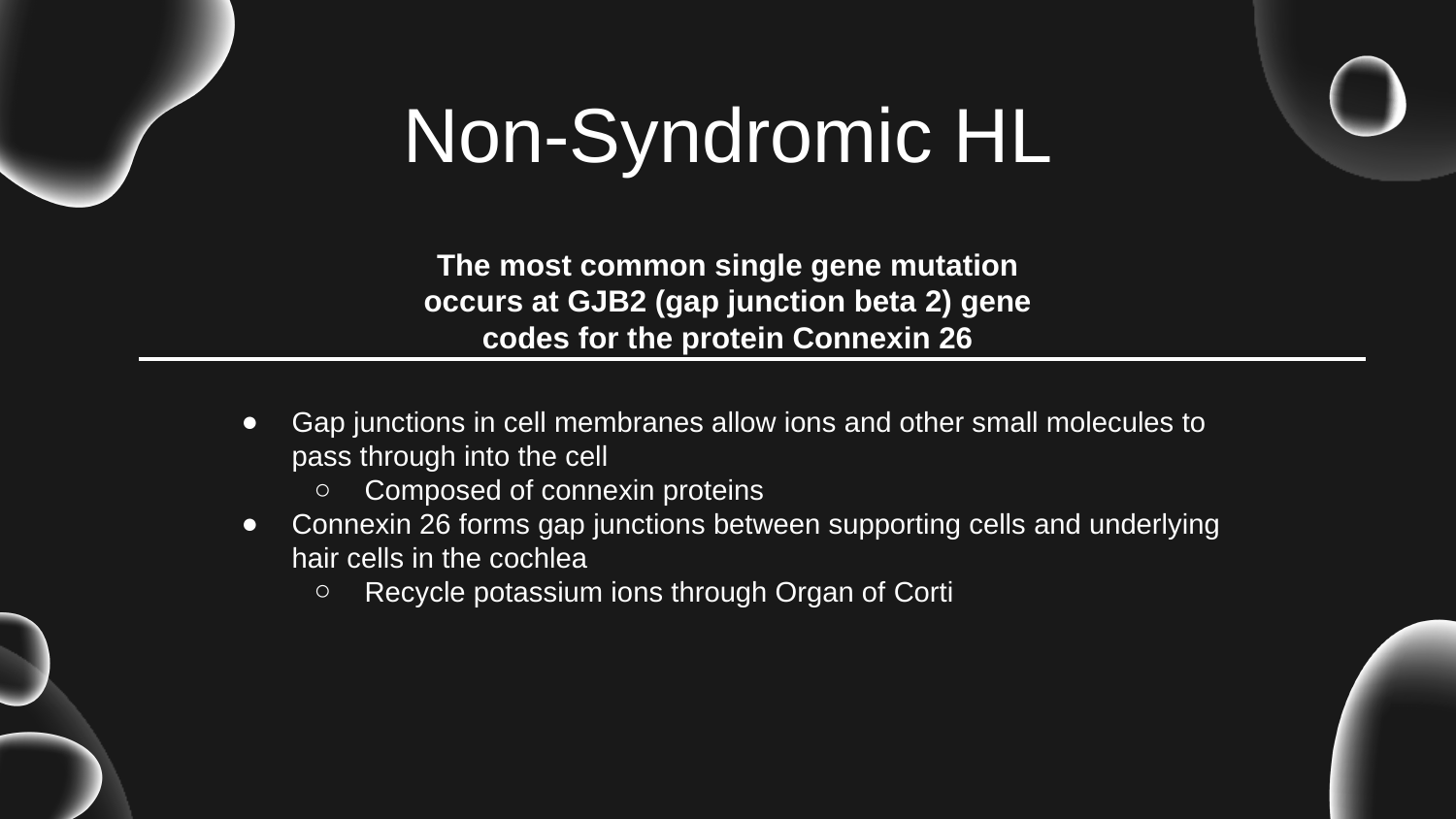

# Non-Syndromic HL
The most common single gene mutation occurs at GJB2 (gap junction beta 2) gene codes for the protein Connexin 26
Gap junctions in cell membranes allow ions and other small molecules to pass through into the cell
Composed of connexin proteins
Connexin 26 forms gap junctions between supporting cells and underlying hair cells in the cochlea
Recycle potassium ions through Organ of Corti